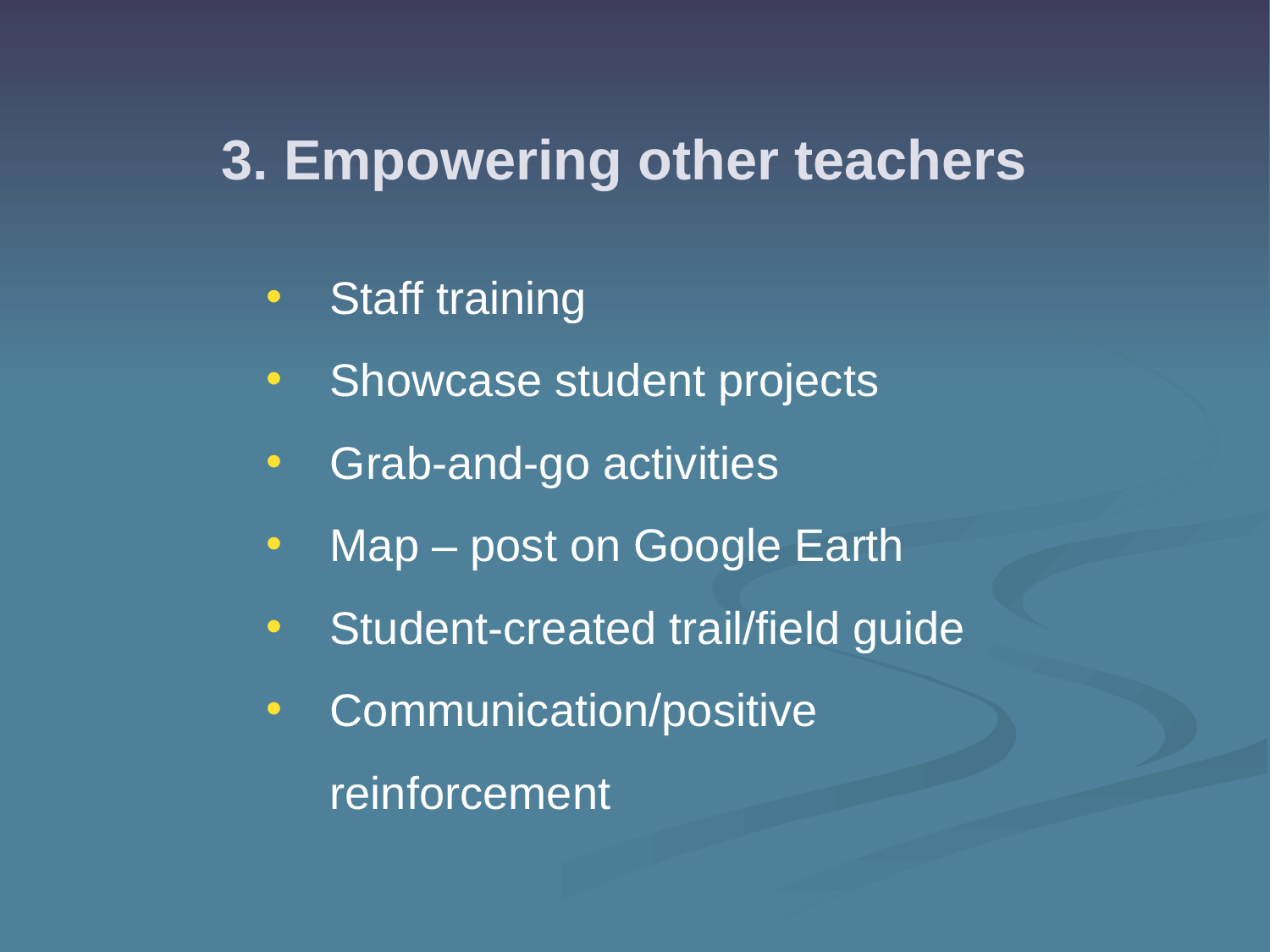

# 3. Empowering other teachers

Staff training
Showcase student projects
Grab-and-go activities
Map – post on Google Earth
Student-created trail/field guide
Communication/positive reinforcement